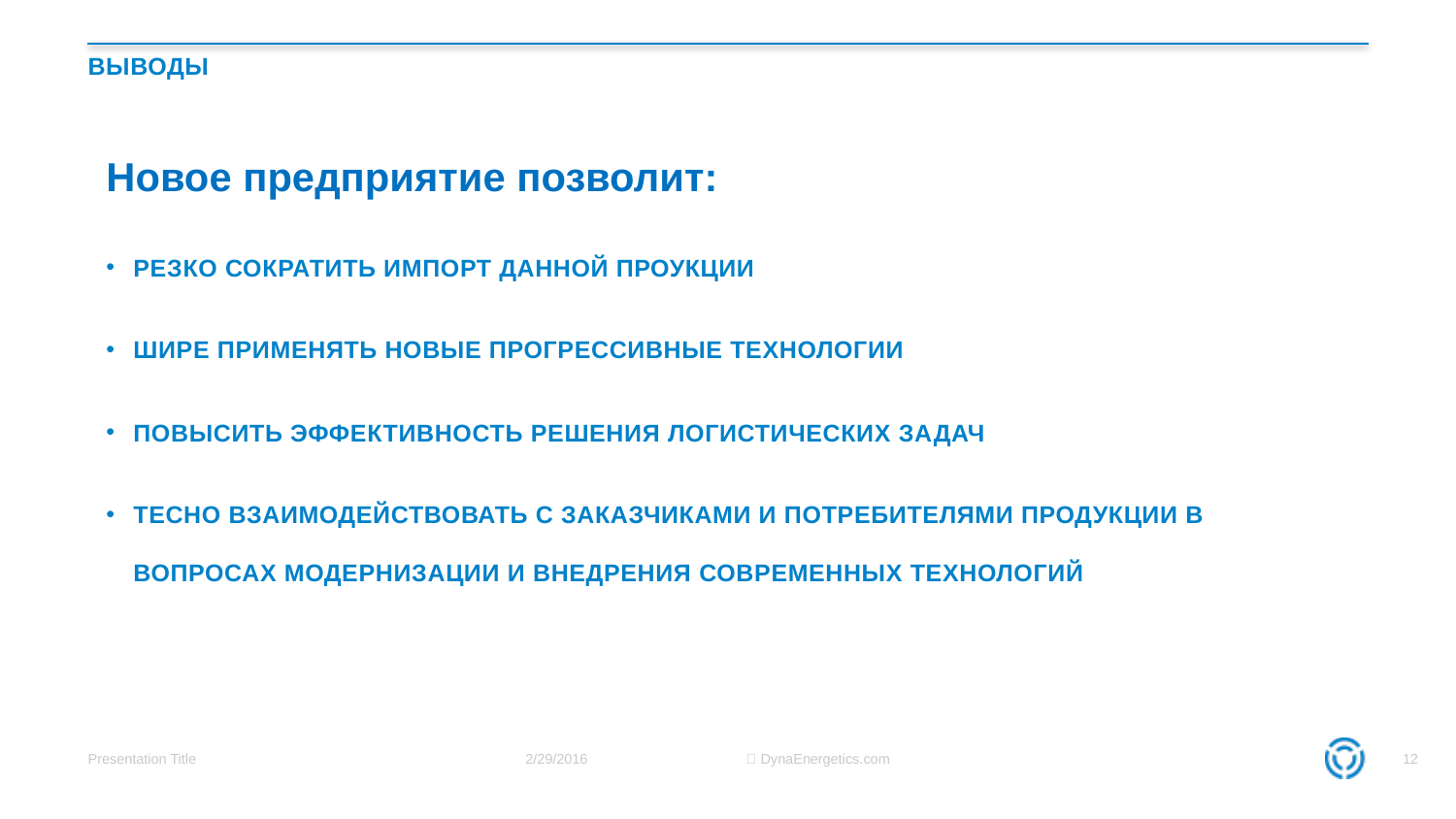

# выводы
Новое предприятие позволит:
Резко Сократить импорт данной проукции
шире применять новые прогрессивные технологии
Повысить эффективность решения логистических задач
Тесно взаимодействовать с заказчиками и потребителями продукции в вопросах модернизации и внедрения современных технологий
Presentation Title
2/29/2016
12